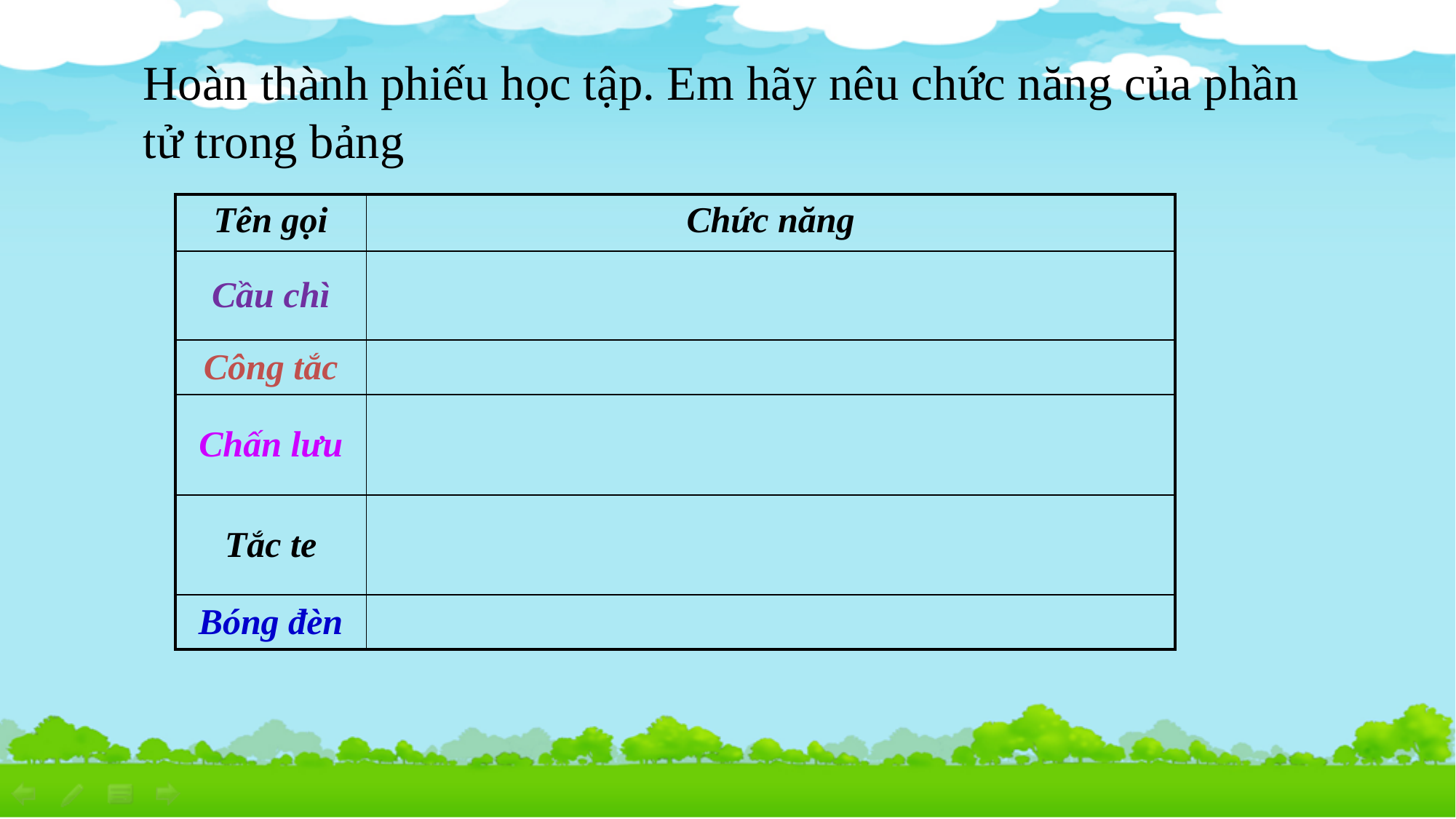

Hoàn thành phiếu học tập. Em hãy nêu chức năng của phần tử trong bảng
| Tên gọi | Chức năng |
| --- | --- |
| Cầu chì |  |
| Công tắc |  |
| Chấn lưu |  |
| Tắc te |  |
| Bóng đèn |  |